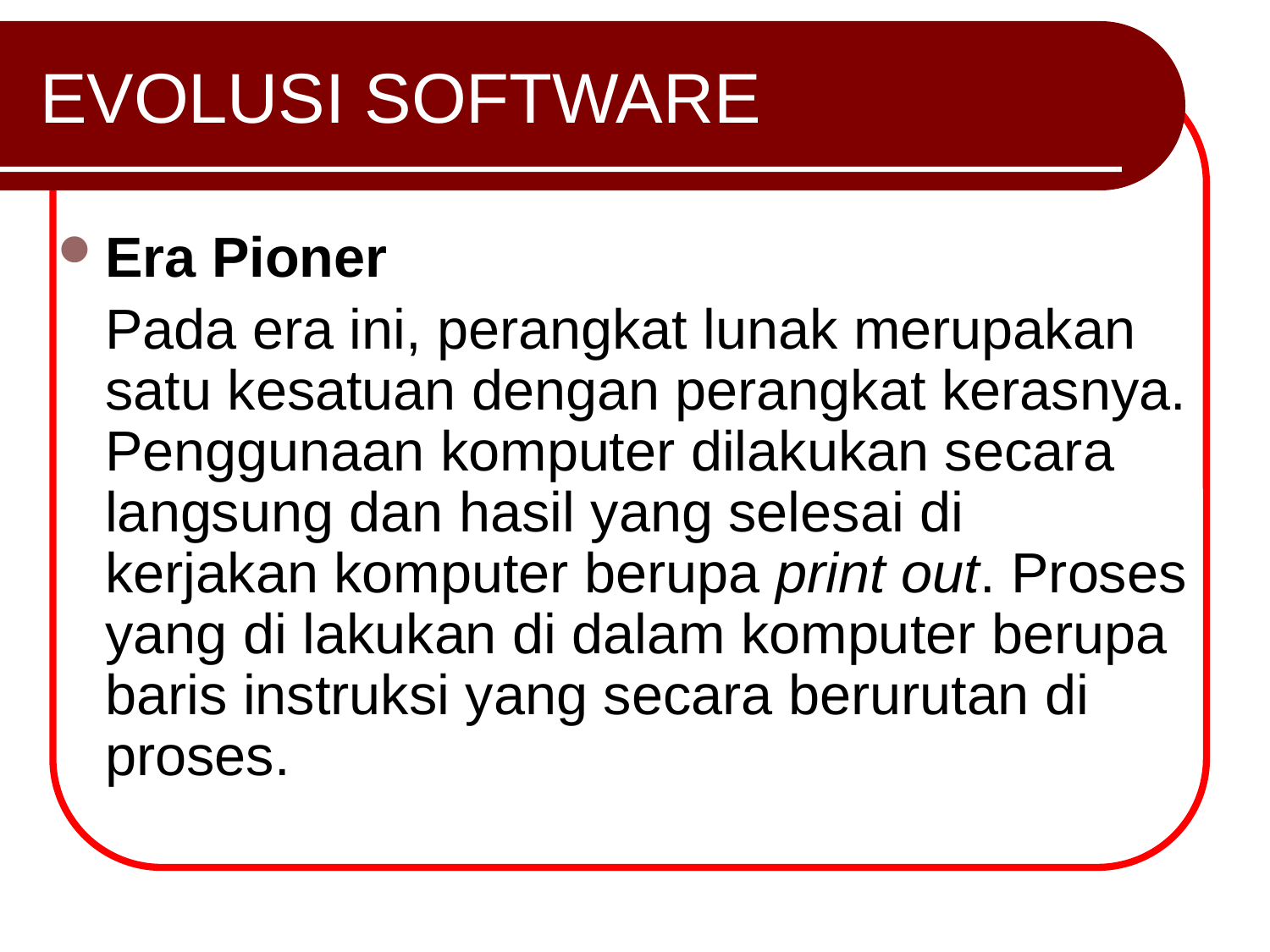

# EVOLUSI SOFTWARE
Era Pioner
	Pada era ini, perangkat lunak merupakan satu kesatuan dengan perangkat kerasnya. Penggunaan komputer dilakukan secara langsung dan hasil yang selesai di kerjakan komputer berupa print out. Proses yang di lakukan di dalam komputer berupa baris instruksi yang secara berurutan di proses.